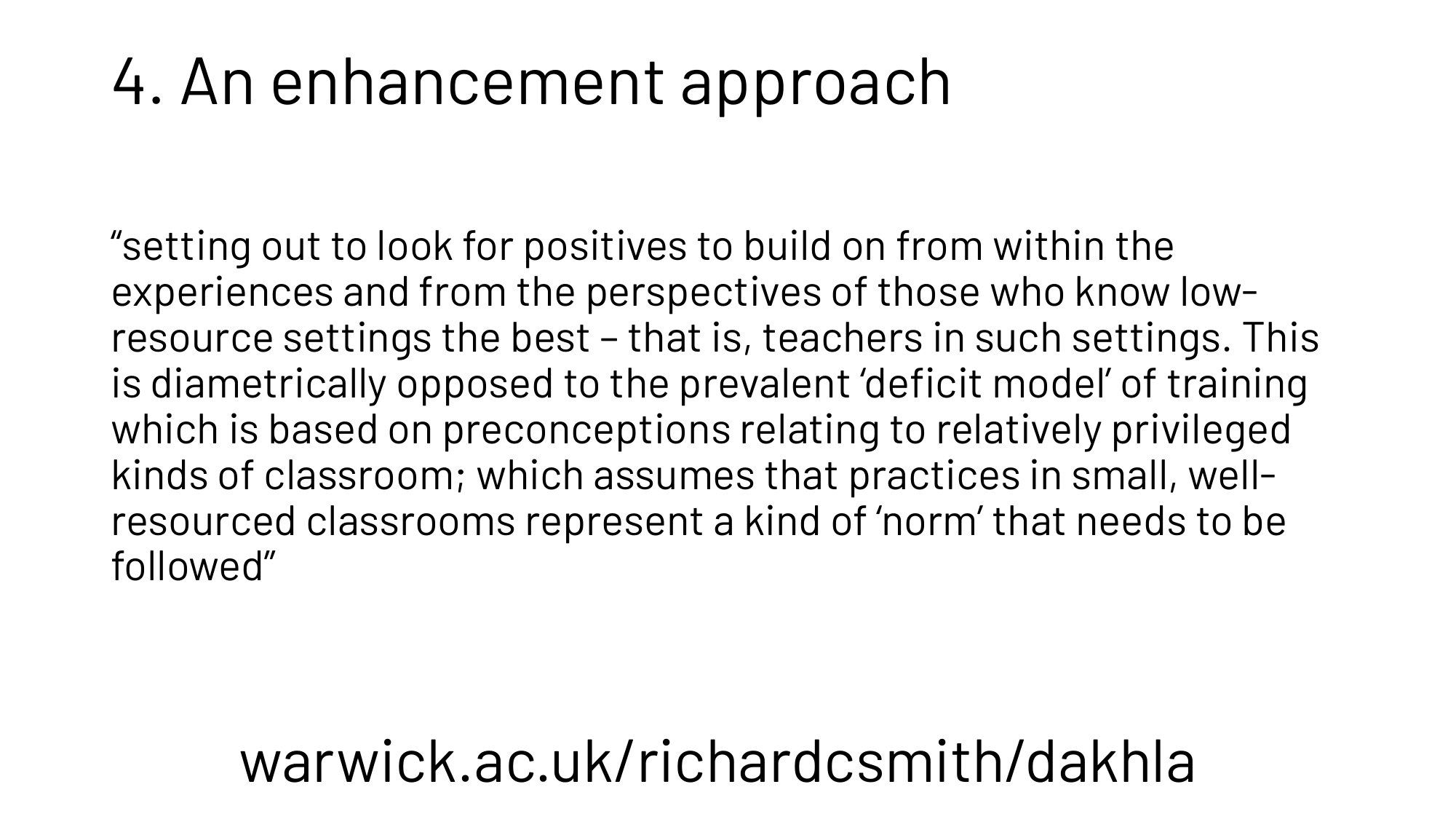

# 4. An enhancement approach
“setting out to look for positives to build on from within the experiences and from the perspectives of those who know low-resource settings the best – that is, teachers in such settings. This is diametrically opposed to the prevalent ‘deficit model’ of training which is based on preconceptions relating to relatively privileged kinds of classroom; which assumes that practices in small, well-resourced classrooms represent a kind of ‘norm’ that needs to be followed”

warwick.ac.uk/richardcsmith/dakhla